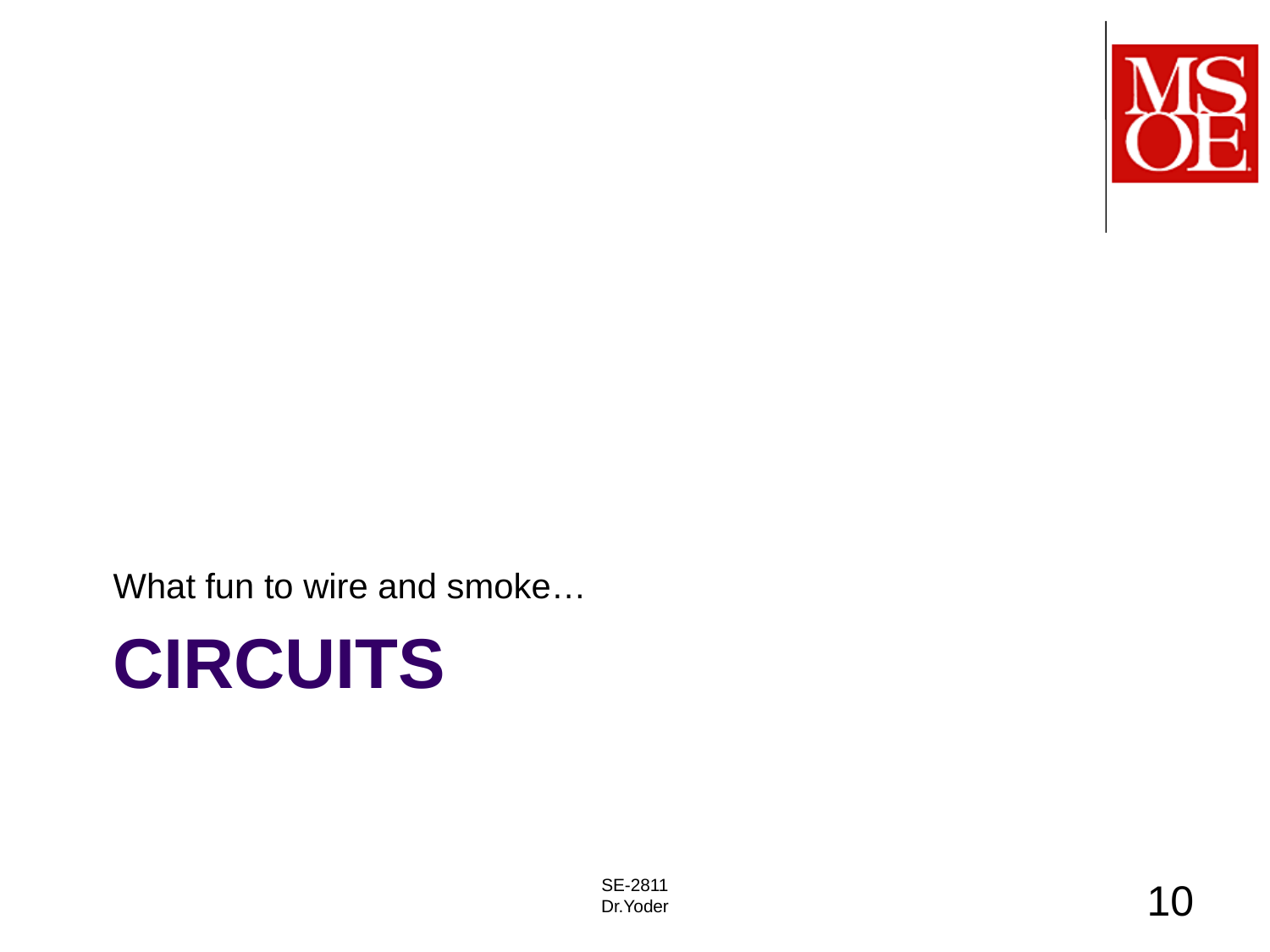

What fun to wire and smoke…
# Circuits
SE-2811
Dr.Yoder
10